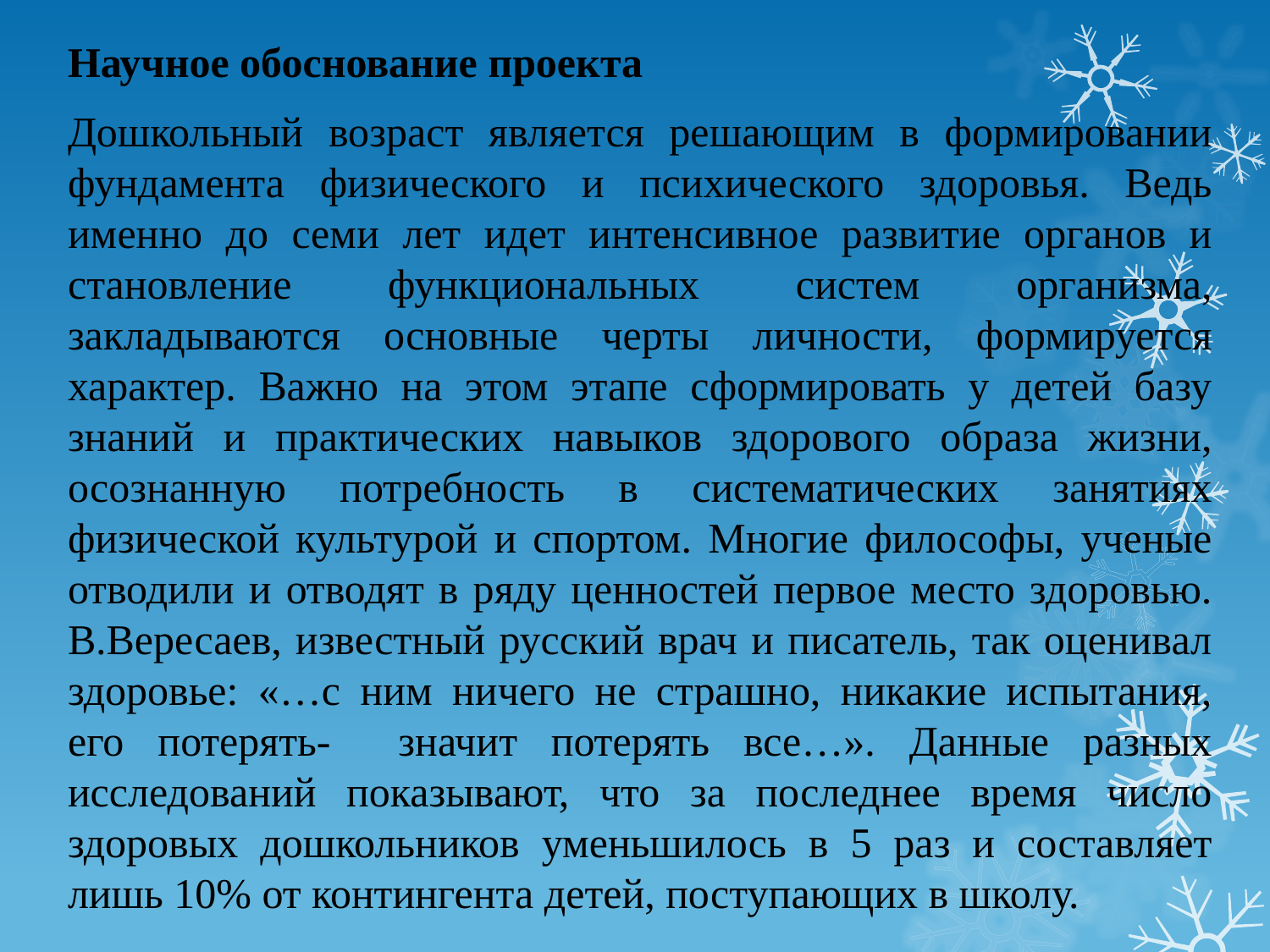

Научное обоснование проекта
Дошкольный возраст является решающим в формировании фундамента физического и психического здоровья. Ведь именно до семи лет идет интенсивное развитие органов и становление функциональных систем организма, закладываются основные черты личности, формируется характер. Важно на этом этапе сформировать у детей базу знаний и практических навыков здорового образа жизни, осознанную потребность в систематических занятиях физической культурой и спортом. Многие философы, ученые отводили и отводят в ряду ценностей первое место здоровью. В.Вересаев, известный русский врач и писатель, так оценивал здоровье: «…с ним ничего не страшно, никакие испытания, его потерять-  значит потерять все…». Данные разных исследований показывают, что за последнее время число здоровых дошкольников уменьшилось в 5 раз и составляет лишь 10% от контингента детей, поступающих в школу.
#